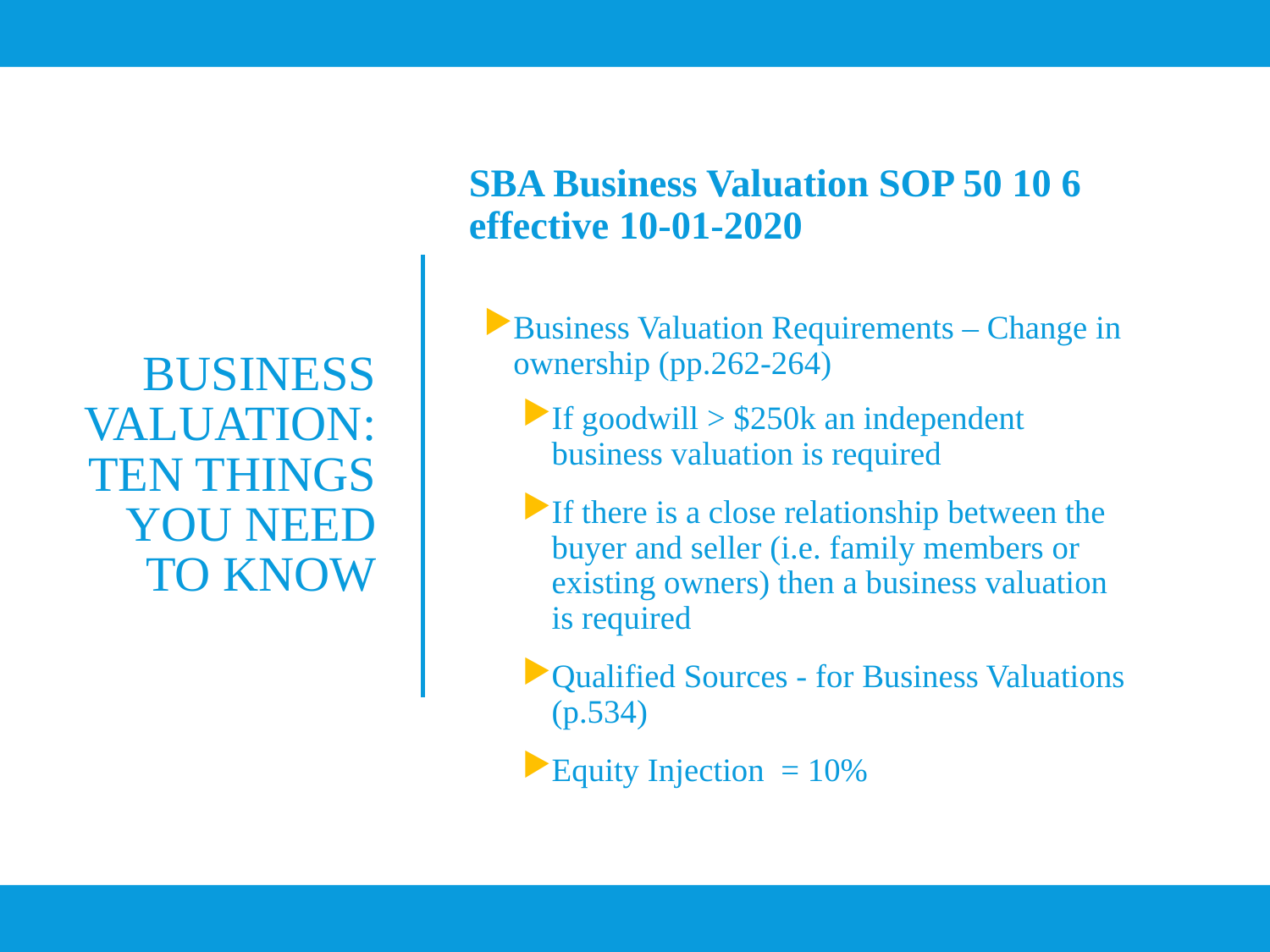

SBA Business Valuation SOP 50 10 6 effective 10-01-2020

Business Valuation Requirements – Change in ownership (pp.262-264)
If goodwill > $250k an independent business valuation is required
If there is a close relationship between the buyer and seller (i.e. family members or existing owners) then a business valuation is required
Qualified Sources - for Business Valuations (p.534)
Equity Injection  = 10%

# Business Valuation: ten things you need to know